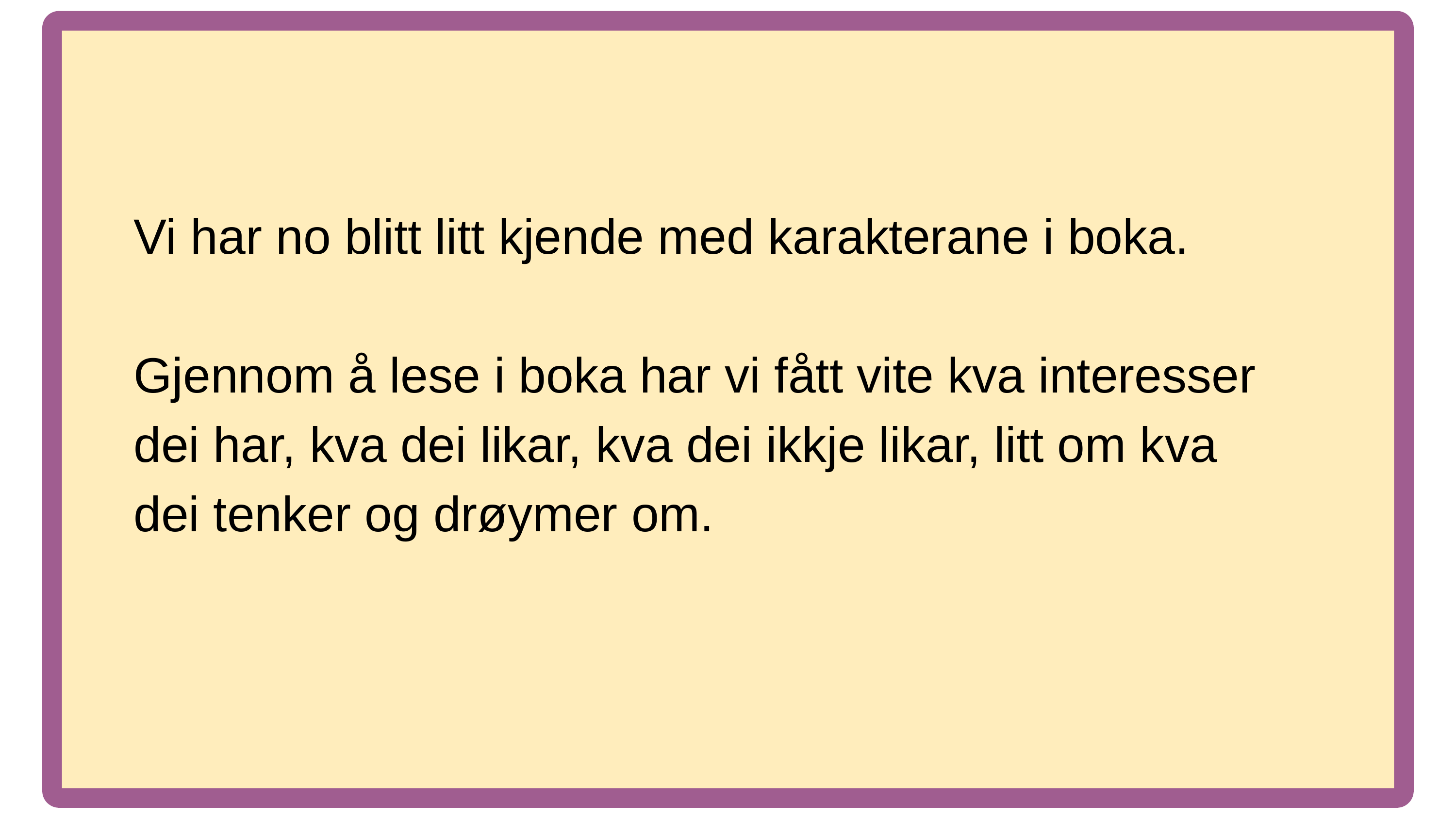

Vi har no blitt litt kjende med karakterane i boka.

Gjennom å lese i boka har vi fått vite kva interesser dei har, kva dei likar, kva dei ikkje likar, litt om kva dei tenker og drøymer om.